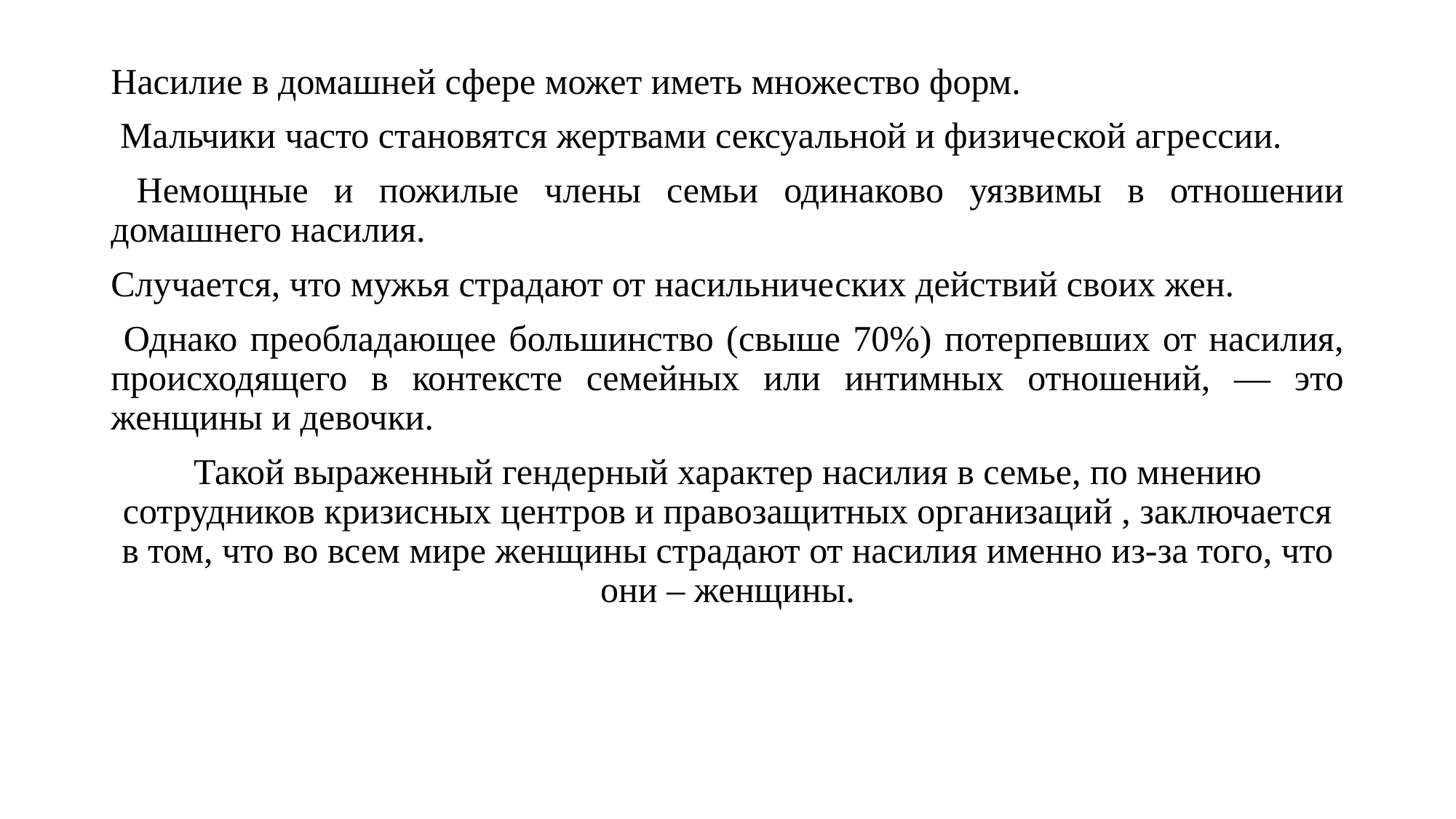

Насилие в домашней сфере может иметь множество форм.
 Мальчики часто становятся жертвами сексуальной и физической агрессии.
 Немощные и пожилые члены семьи одинаково уязвимы в отношении домашнего насилия.
Случается, что мужья страдают от насильнических действий своих жен.
 Однако преобладающее большинство (свыше 70%) потерпевших от насилия, происходящего в контексте семейных или интимных отношений, — это женщины и девочки.
Такой выраженный гендерный характер насилия в семье, по мнению сотрудников кризисных центров и правозащитных организаций , заключается в том, что во всем мире женщины страдают от насилия именно из-за того, что они – женщины.